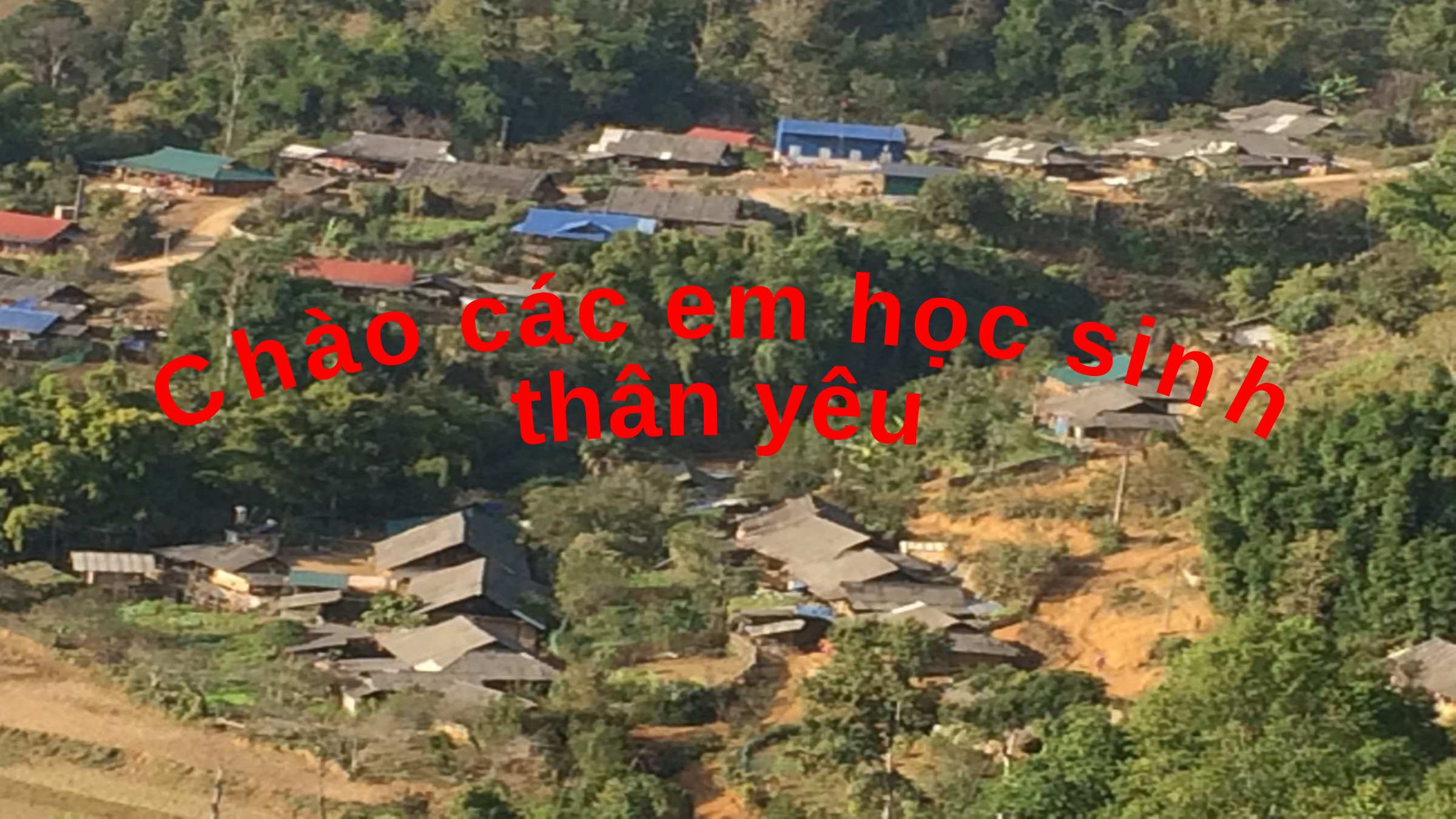

Chào các em học sinh
thân yêu